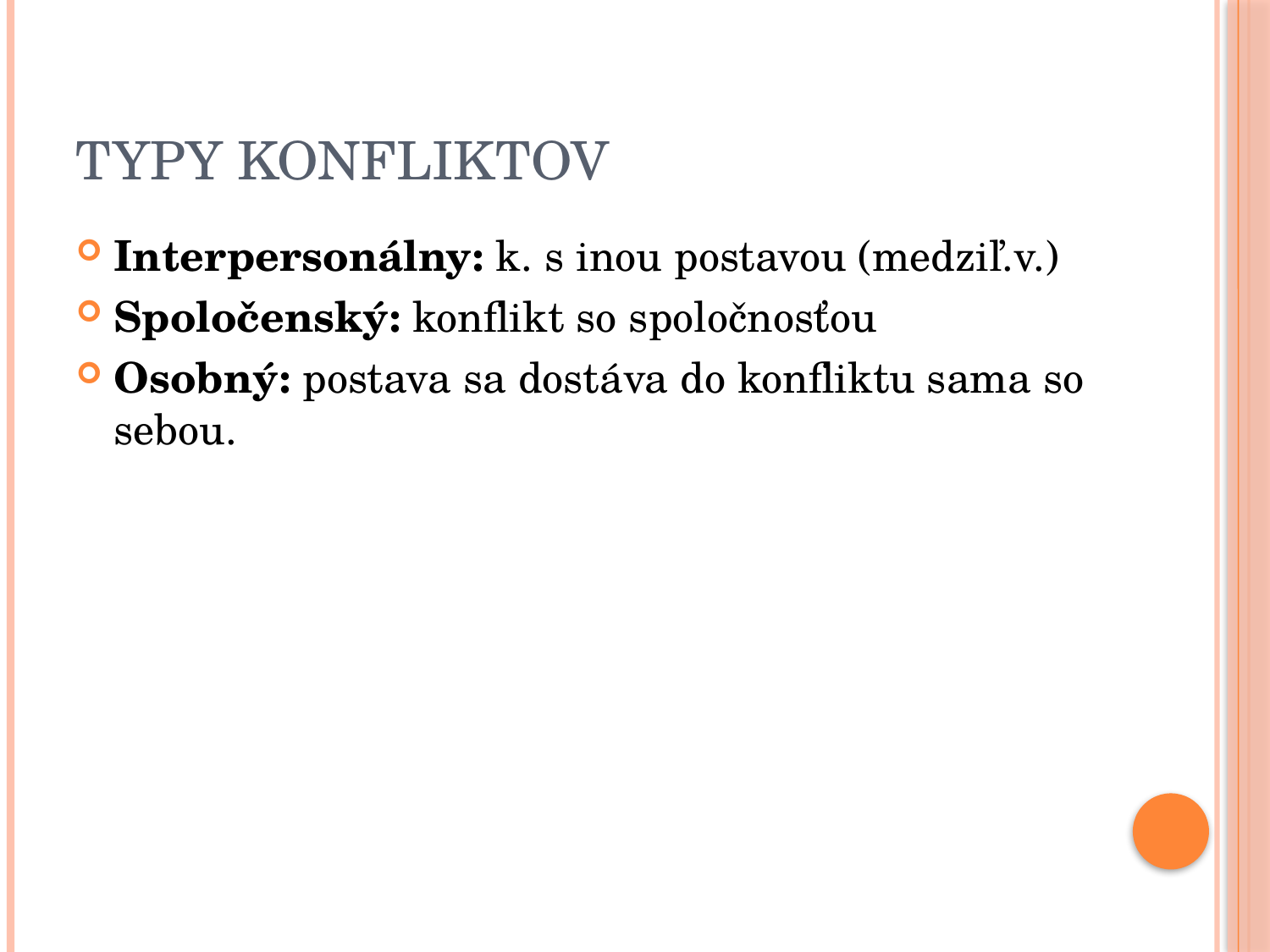

# Typy konfliktov
Interpersonálny: k. s inou postavou (medziľ.v.)
Spoločenský: konflikt so spoločnosťou
Osobný: postava sa dostáva do konfliktu sama so sebou.